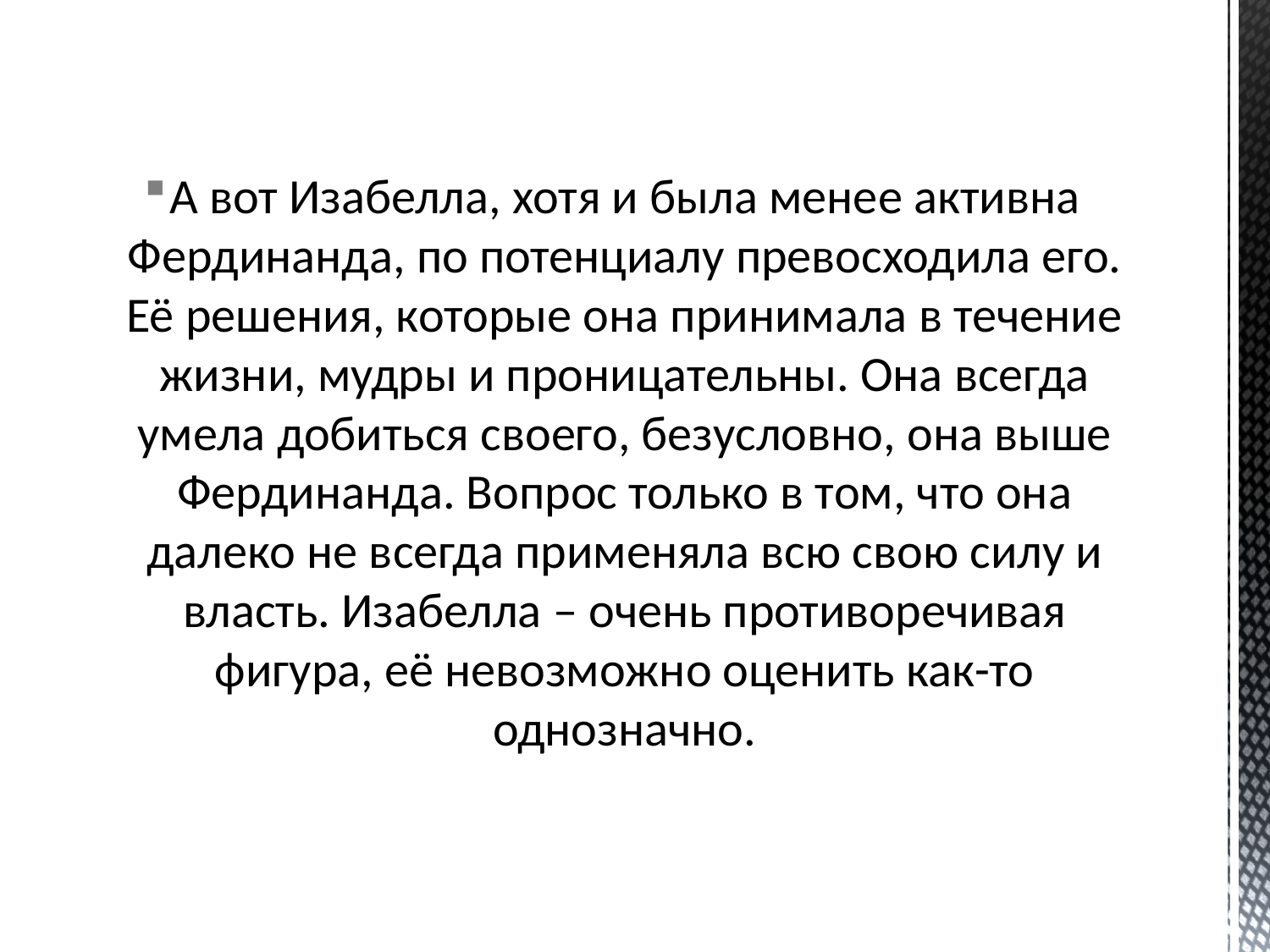

А вот Изабелла, хотя и была менее активна Фердинанда, по потенциалу превосходила его. Её решения, которые она принимала в течение жизни, мудры и проницательны. Она всегда умела добиться своего, безусловно, она выше Фердинанда. Вопрос только в том, что она далеко не всегда применяла всю свою силу и власть. Изабелла – очень противоречивая фигура, её невозможно оценить как-то однозначно.
#